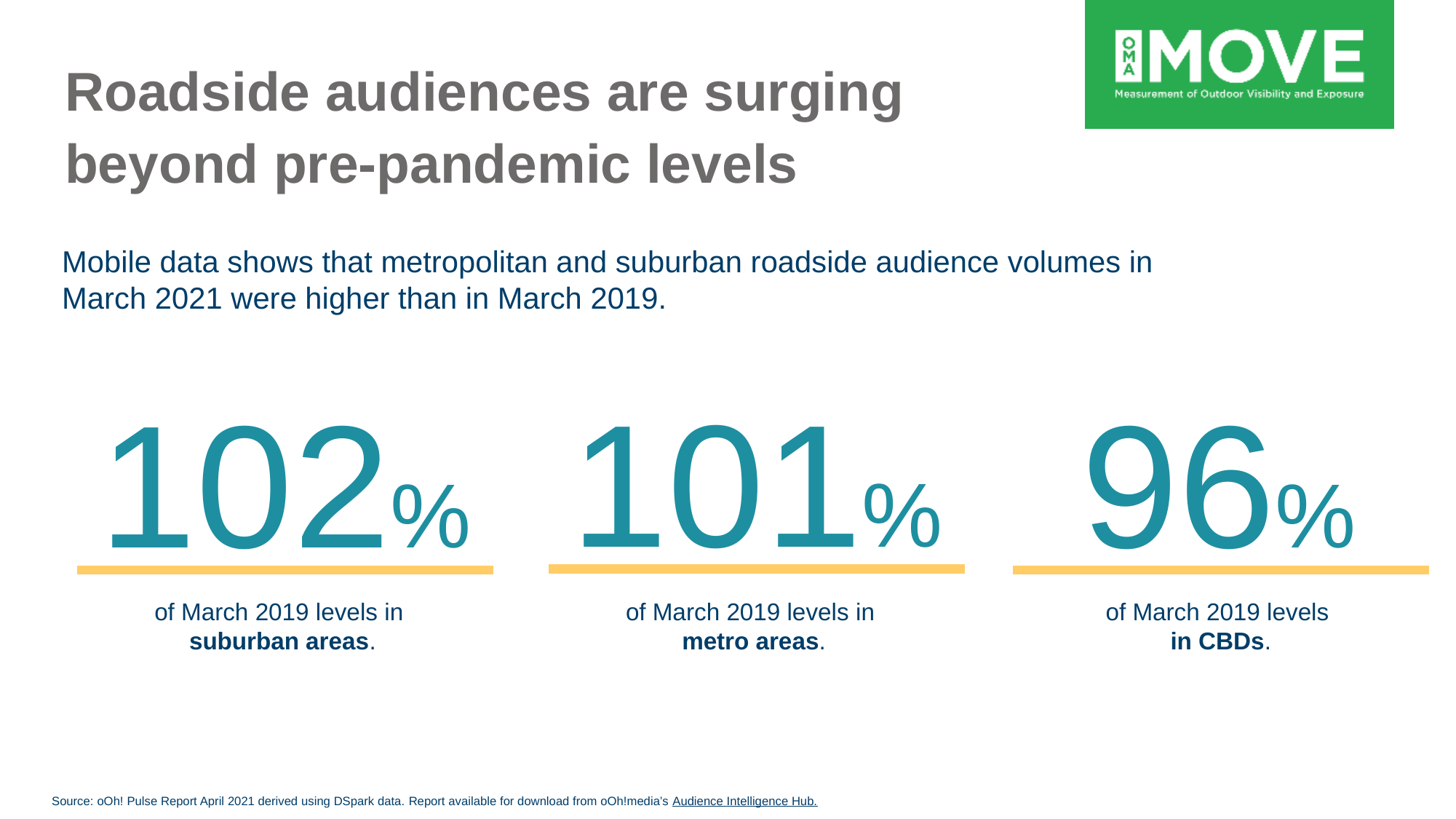

# Roadside audiences are surging beyond pre-pandemic levels
Mobile data shows that metropolitan and suburban roadside audience volumes in March 2021 were higher than in March 2019.
101%
102%
96%
of March 2019 levels in
suburban areas.

of March 2019 levels in
metro areas.
of March 2019 levels
in CBDs.
Source: oOh! Pulse Report April 2021 derived using DSpark data. Report available for download from oOh!media’s Audience Intelligence Hub.